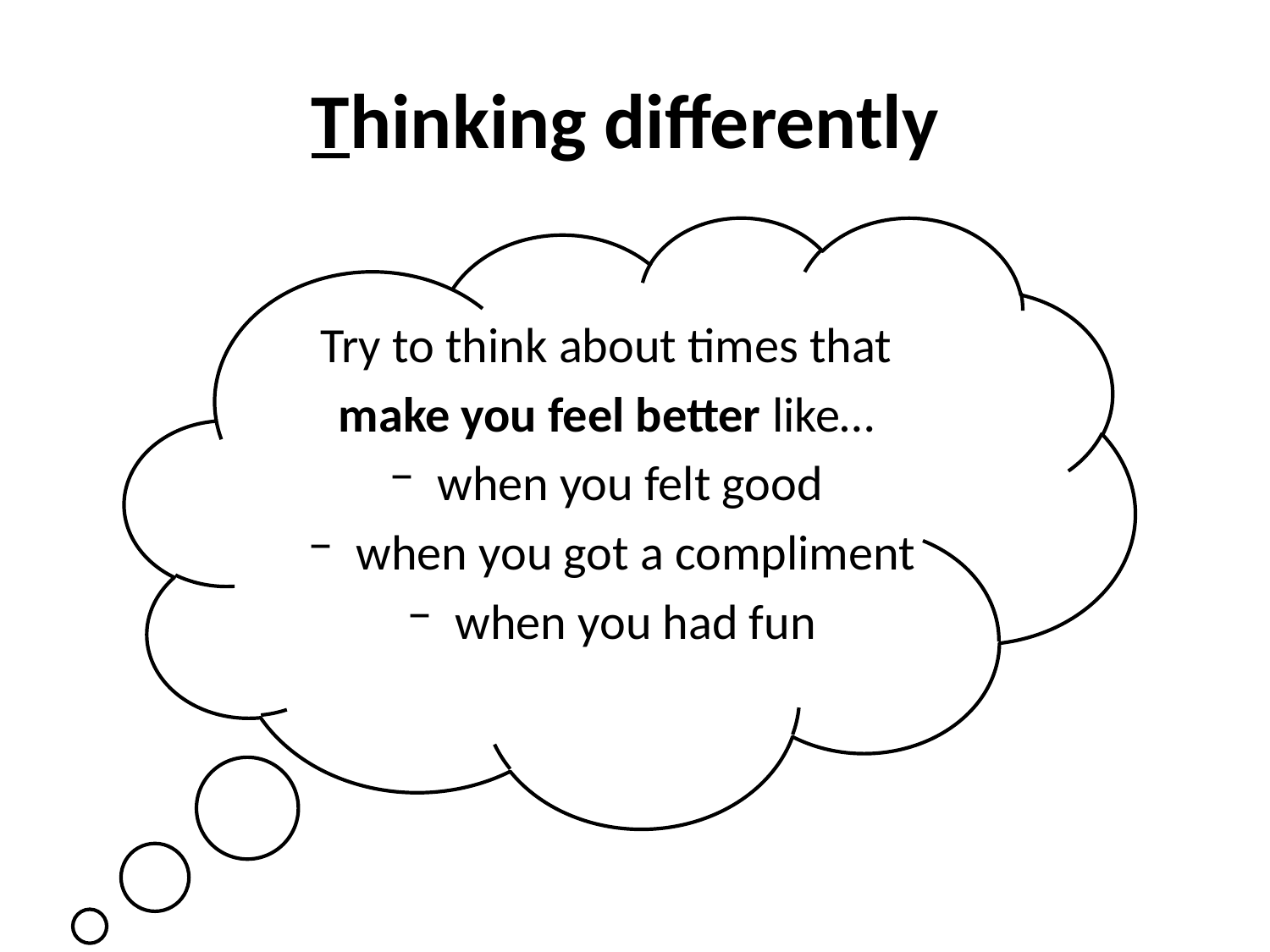

# Thinking differently

Try to think about times that
make you feel better like…
when you felt good
when you got a compliment
when you had fun